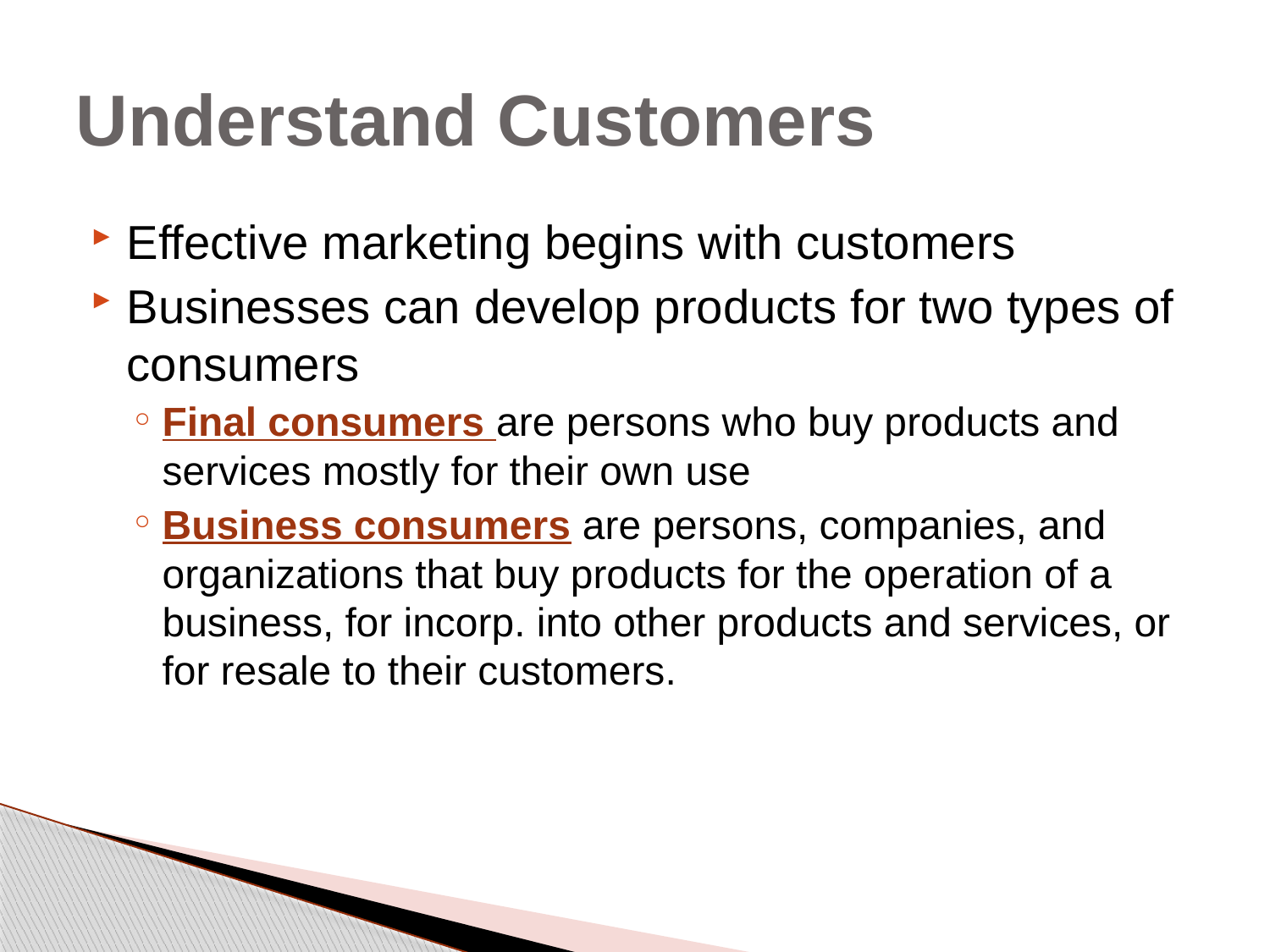

# Understand Customers
Effective marketing begins with customers
Businesses can develop products for two types of consumers
Final consumers are persons who buy products and services mostly for their own use
Business consumers are persons, companies, and organizations that buy products for the operation of a business, for incorp. into other products and services, or for resale to their customers.